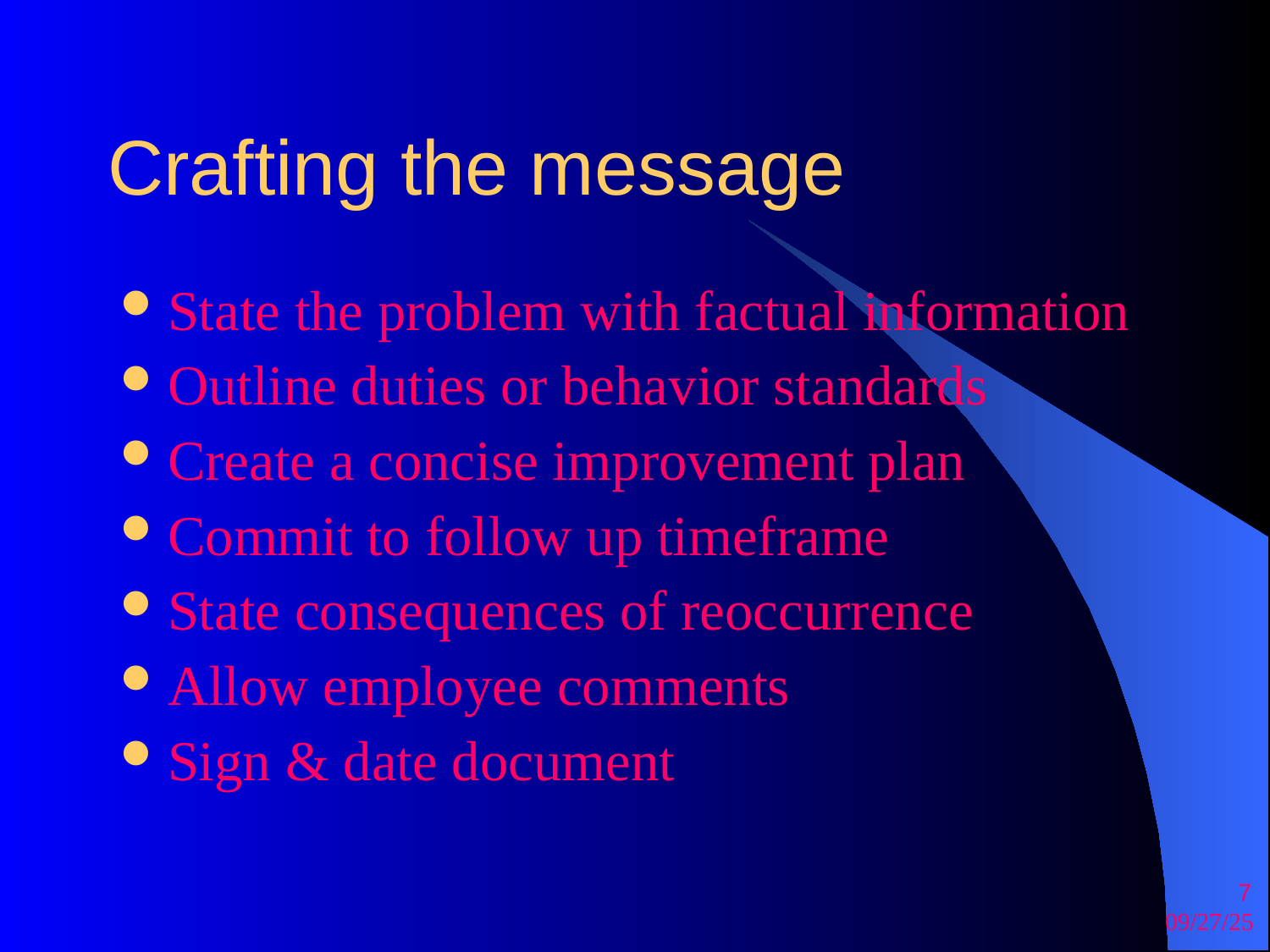

# Crafting the message
State the problem with factual information
Outline duties or behavior standards
Create a concise improvement plan
Commit to follow up timeframe
State consequences of reoccurrence
Allow employee comments
Sign & date document

7
09/27/25